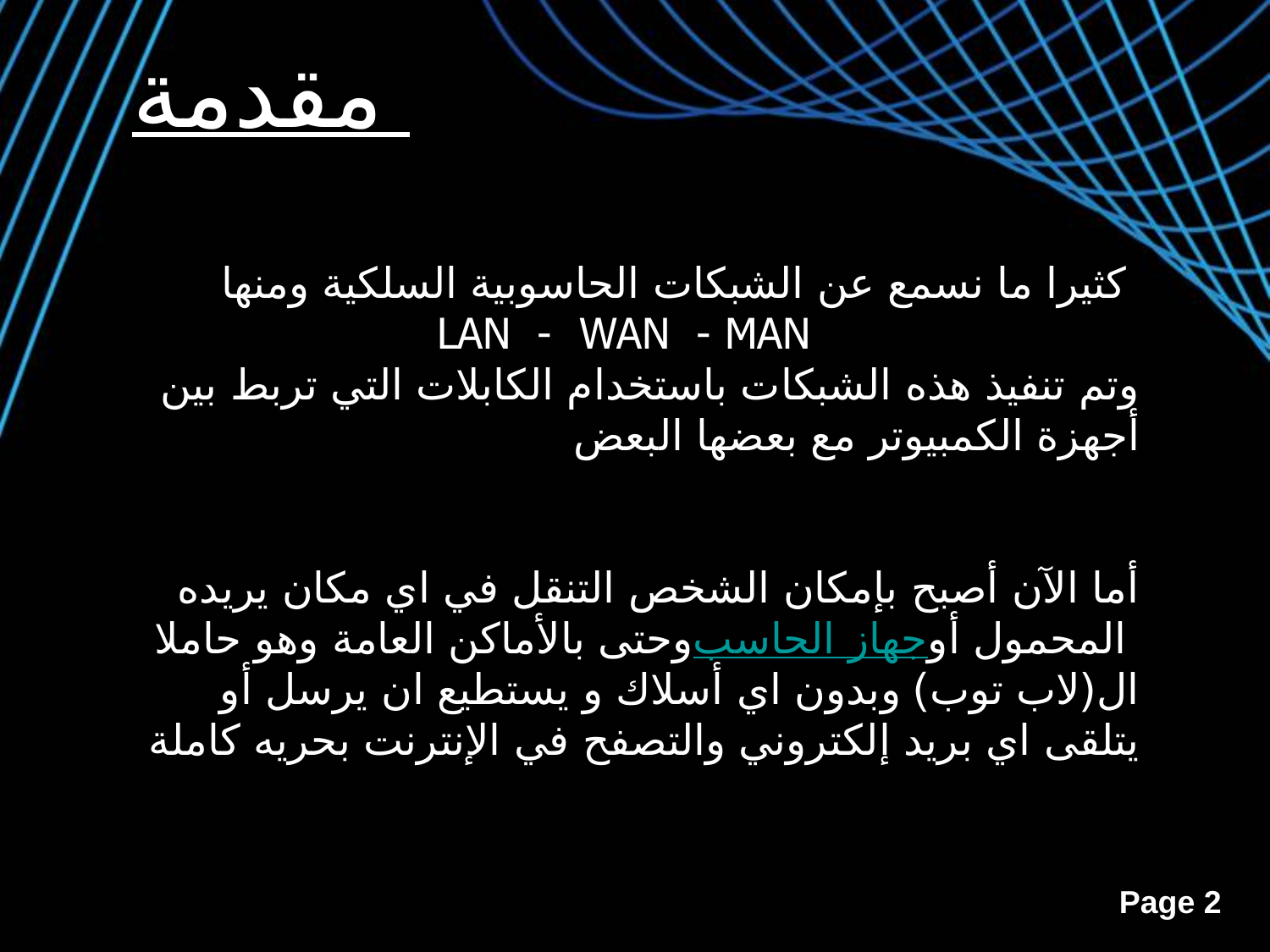

مقدمة
كثيرا ما نسمع عن الشبكات الحاسوبية السلكية ومنها
LAN  -  WAN  - MAN
وتم تنفيذ هذه الشبكات باستخدام الكابلات التي تربط بين أجهزة الكمبيوتر مع بعضها البعض

 أما الآن أصبح بإمكان الشخص التنقل في اي مكان يريده وحتى بالأماكن العامة وهو حاملا جهاز الحاسب المحمول أو ال(لاب توب) وبدون اي أسلاك و يستطيع ان يرسل أو يتلقى اي بريد إلكتروني والتصفح في الإنترنت بحريه كاملة